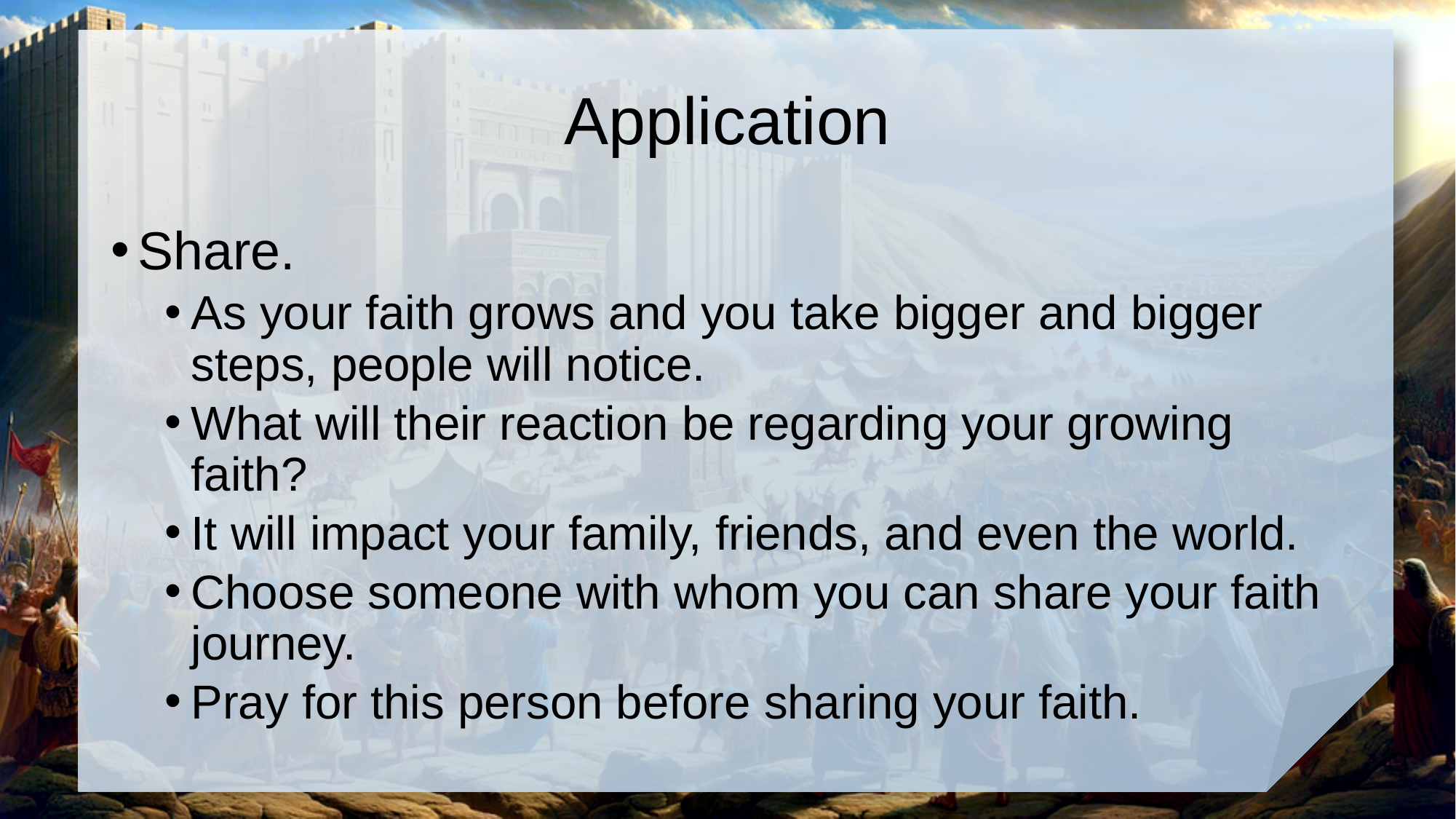

# Application
Share.
As your faith grows and you take bigger and bigger steps, people will notice.
What will their reaction be regarding your growing faith?
It will impact your family, friends, and even the world.
Choose someone with whom you can share your faith journey.
Pray for this person before sharing your faith.